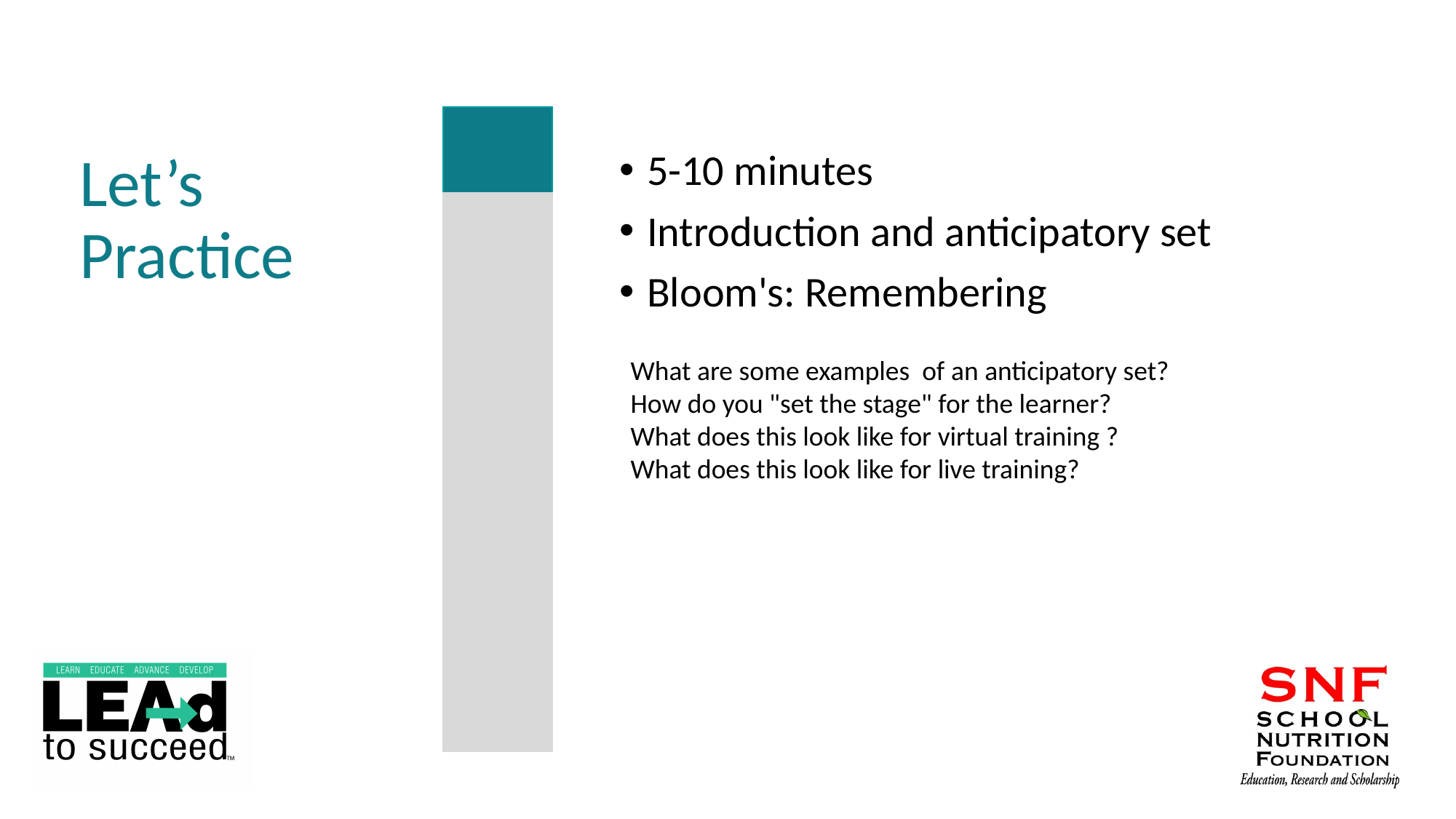

# Let’s Practice
5-10 minutes
Introduction and anticipatory set
Bloom's: Remembering

What are some examples  of an anticipatory set?
How do you "set the stage" for the learner?
What does this look like for virtual training ?
What does this look like for live training?